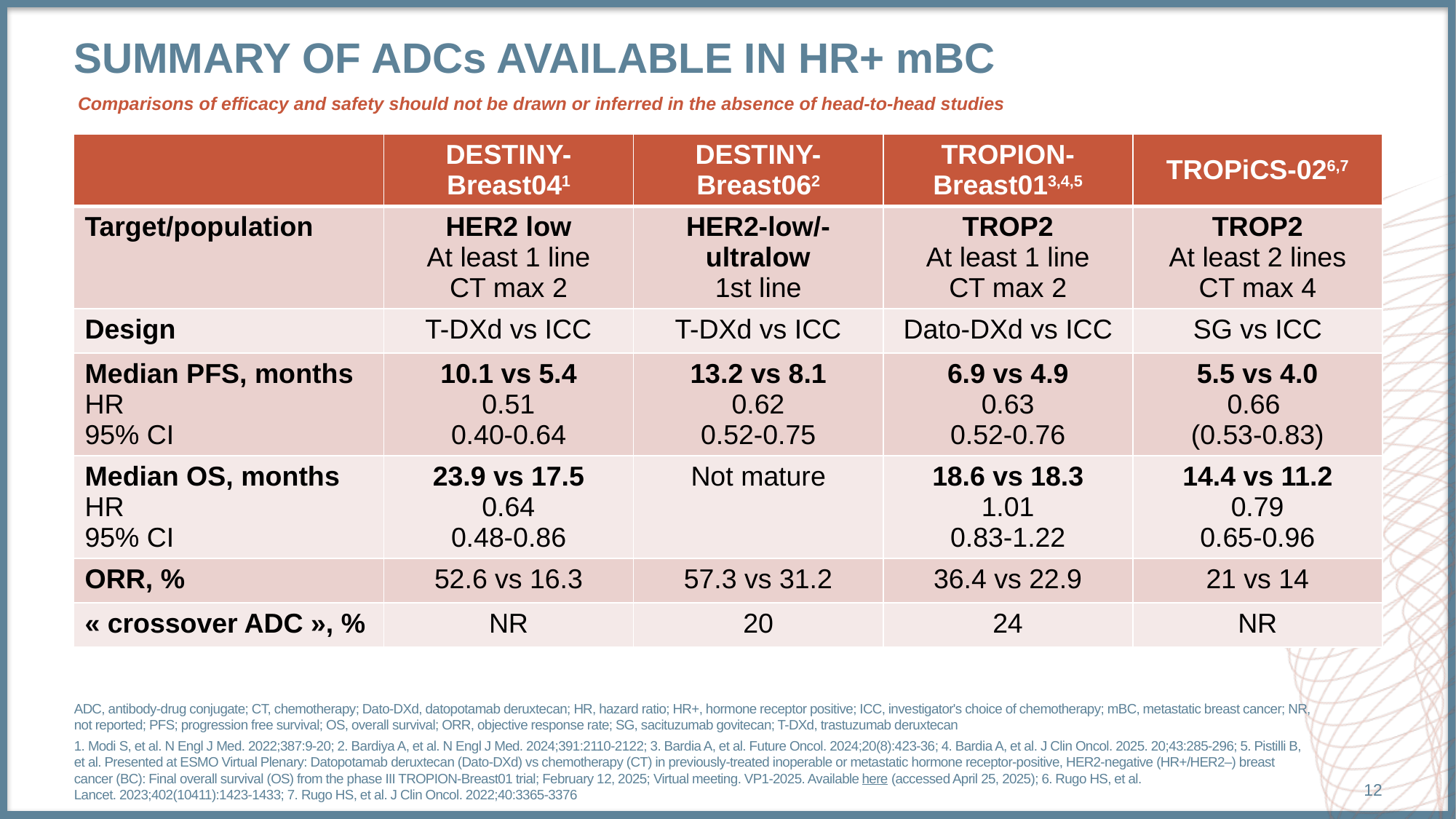

# Summary of adcs available in hr+ mBC
Comparisons of efficacy and safety should not be drawn or inferred in the absence of head-to-head studies
|  | DESTINY-Breast041 | DESTINY-Breast062 | TROPION-Breast013,4,5 | TROPiCS-026,7 |
| --- | --- | --- | --- | --- |
| Target/population | HER2 low At least 1 line CT max 2 | HER2-low/-ultralow 1st line | TROP2 At least 1 line CT max 2 | TROP2 At least 2 lines CT max 4 |
| Design | T-DXd vs ICC | T-DXd vs ICC | Dato-DXd vs ICC | SG vs ICC |
| Median PFS, months HR 95% CI | 10.1 vs 5.4 0.51 0.40-0.64 | 13.2 vs 8.1 0.62 0.52-0.75 | 6.9 vs 4.9 0.63 0.52-0.76 | 5.5 vs 4.0 0.66 (0.53-0.83) |
| Median OS, months HR 95% CI | 23.9 vs 17.5 0.64 0.48-0.86 | Not mature | 18.6 vs 18.3 1.01 0.83-1.22 | 14.4 vs 11.2 0.79 0.65-0.96 |
| ORR, % | 52.6 vs 16.3 | 57.3 vs 31.2 | 36.4 vs 22.9 | 21 vs 14 |
| « crossover ADC », % | NR | 20 | 24 | NR |
ADC, antibody-drug conjugate; CT, chemotherapy; Dato-DXd, datopotamab deruxtecan; HR, hazard ratio; HR+, hormone receptor positive; ICC, investigator's choice of chemotherapy; mBC, metastatic breast cancer; NR, not reported; PFS; progression free survival; OS, overall survival; ORR, objective response rate; SG, sacituzumab govitecan; T-DXd, trastuzumab deruxtecan
1. Modi S, et al. N Engl J Med. 2022;387:9-20; 2. Bardiya A, et al. N Engl J Med. 2024;391:2110-2122; 3. Bardia A, et al. Future Oncol. 2024;20(8):423-36; 4. Bardia A, et al. J Clin Oncol. 2025. 20;43:285-296; 5. Pistilli B, et al. Presented at ESMO Virtual Plenary: Datopotamab deruxtecan (Dato-DXd) vs chemotherapy (CT) in previously-treated inoperable or metastatic hormone receptor-positive, HER2-negative (HR+/HER2–) breast cancer (BC): Final overall survival (OS) from the phase III TROPION-Breast01 trial; February 12, 2025; Virtual meeting. VP1-2025. Available here (accessed April 25, 2025); 6. Rugo HS, et al. Lancet. 2023;402(10411):1423-1433; 7. Rugo HS, et al. J Clin Oncol. 2022;40:3365-3376
12